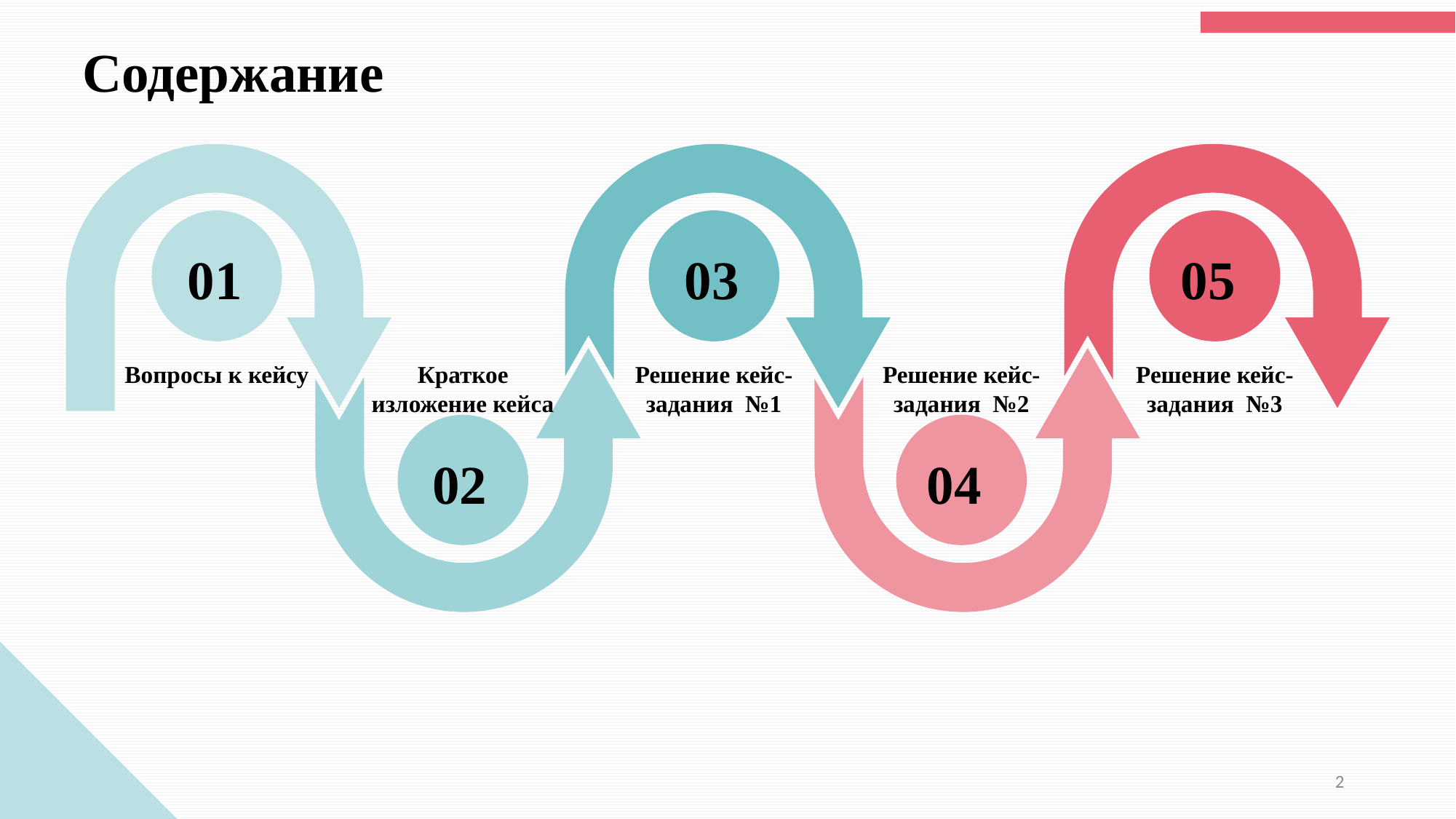

Содержание

Вопросы к кейсу
Краткое изложение кейса
Решение кейс-задания  №1
Решение кейс-задания  №2

Решение кейс-задания  №3

03
05
01
02
04

2